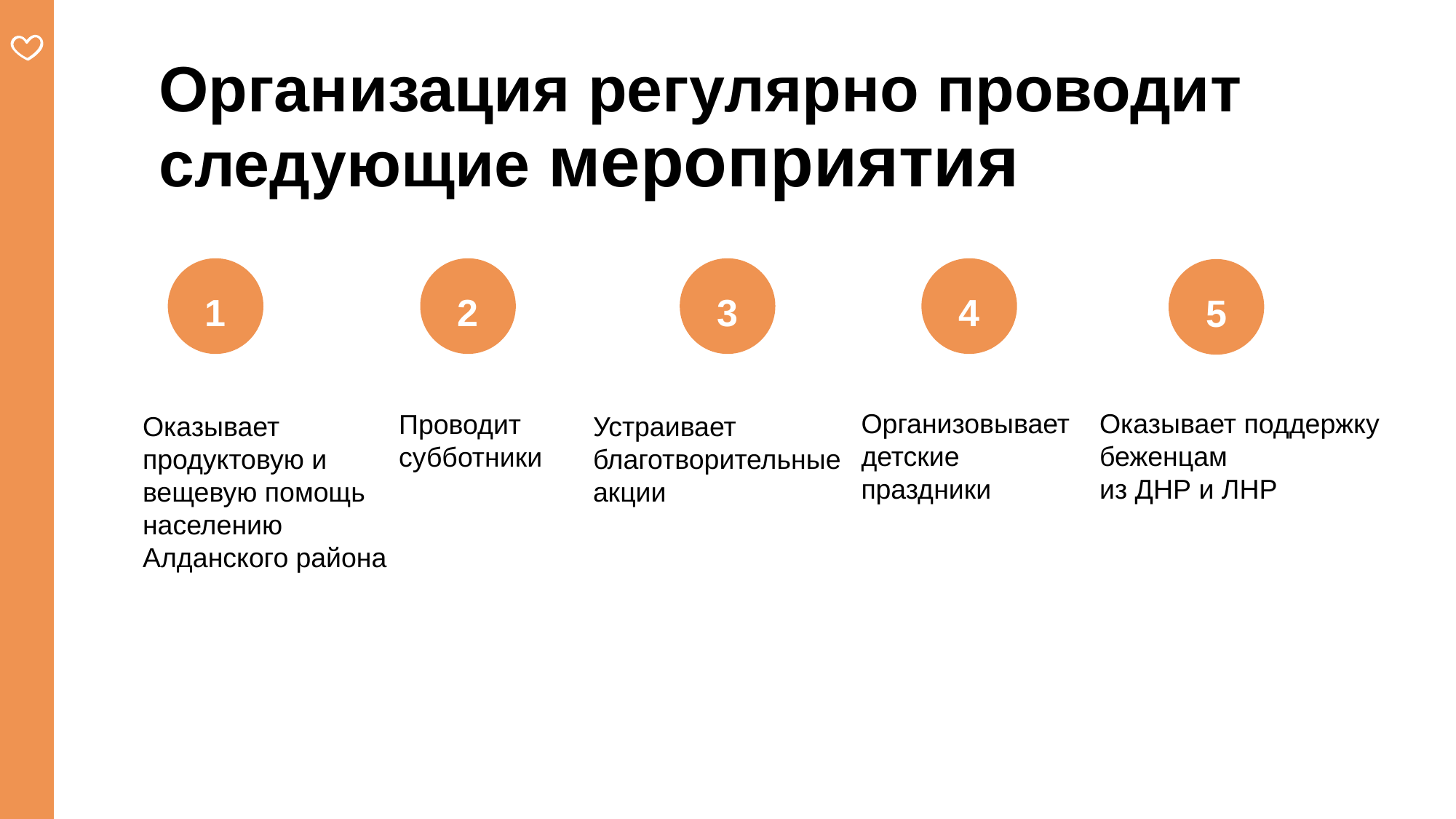

# Организация регулярно проводит следующие мероприятия

1
2
3
4
5
Организовывает детские праздники
Оказывает поддержку беженцам
из ДНР и ЛНР
Проводит субботники
Оказывает продуктовую и вещевую помощь населению Алданского района
Устраивает благотворительные акции